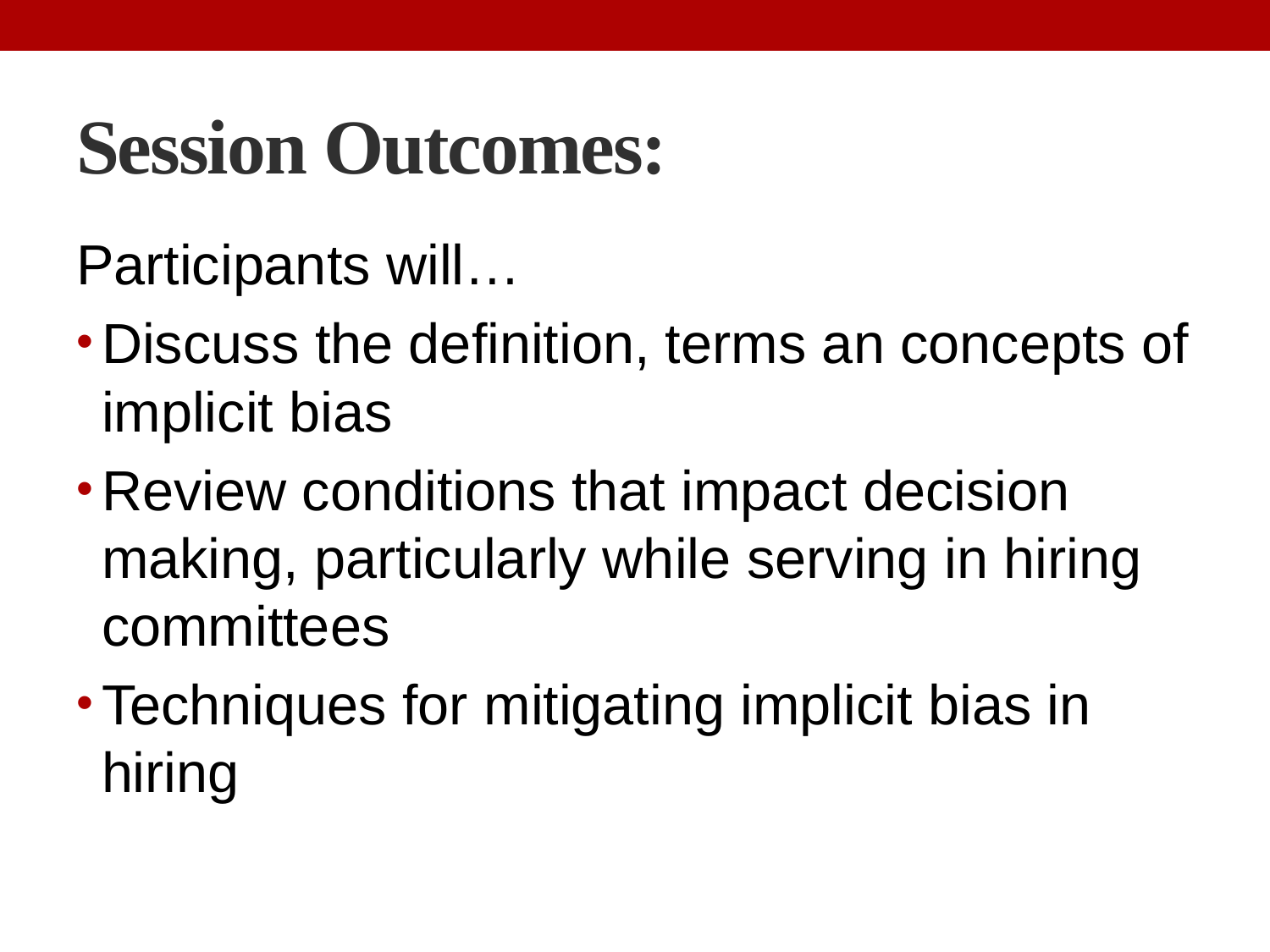

# Session Outcomes:
Participants will…
Discuss the definition, terms an concepts of implicit bias
Review conditions that impact decision making, particularly while serving in hiring committees
Techniques for mitigating implicit bias in hiring